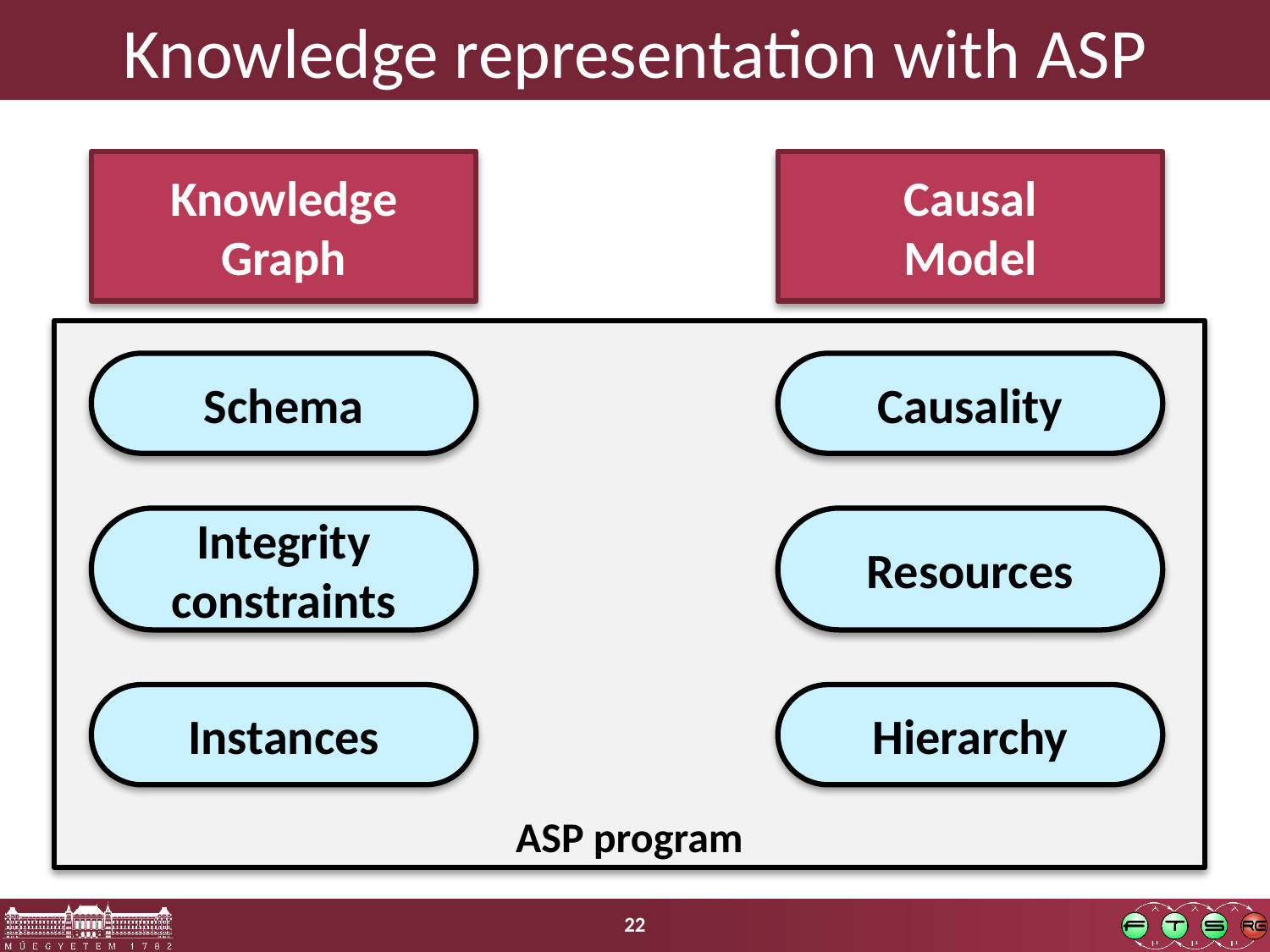

# Knowledge representation with ASP
Causal
Model
Knowledge
Graph
ASP program
Schema
Causality
Integrity
constraints
Resources
Hierarchy
Instances
22